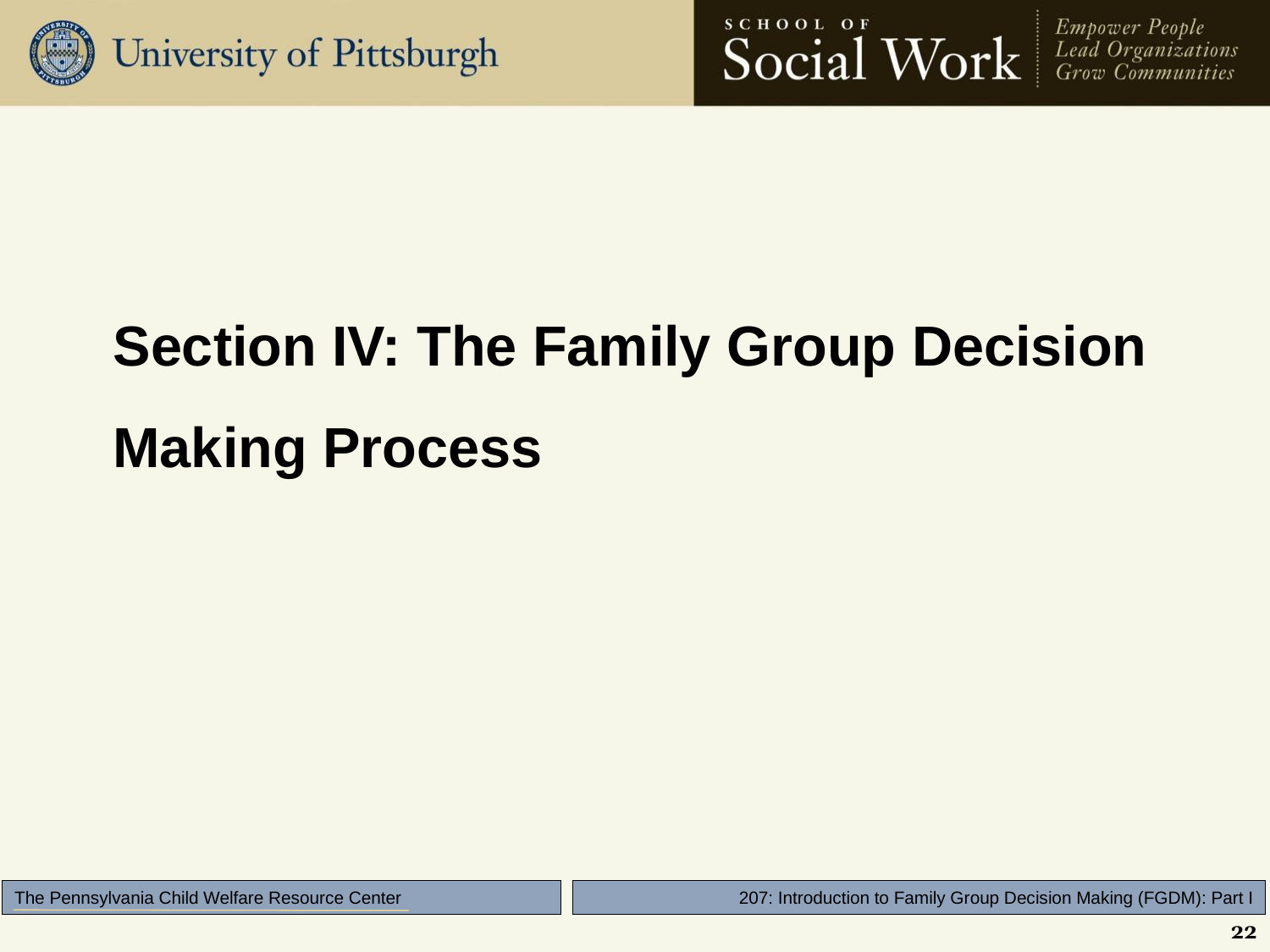

Section IV: The Family Group Decision Making Process
22